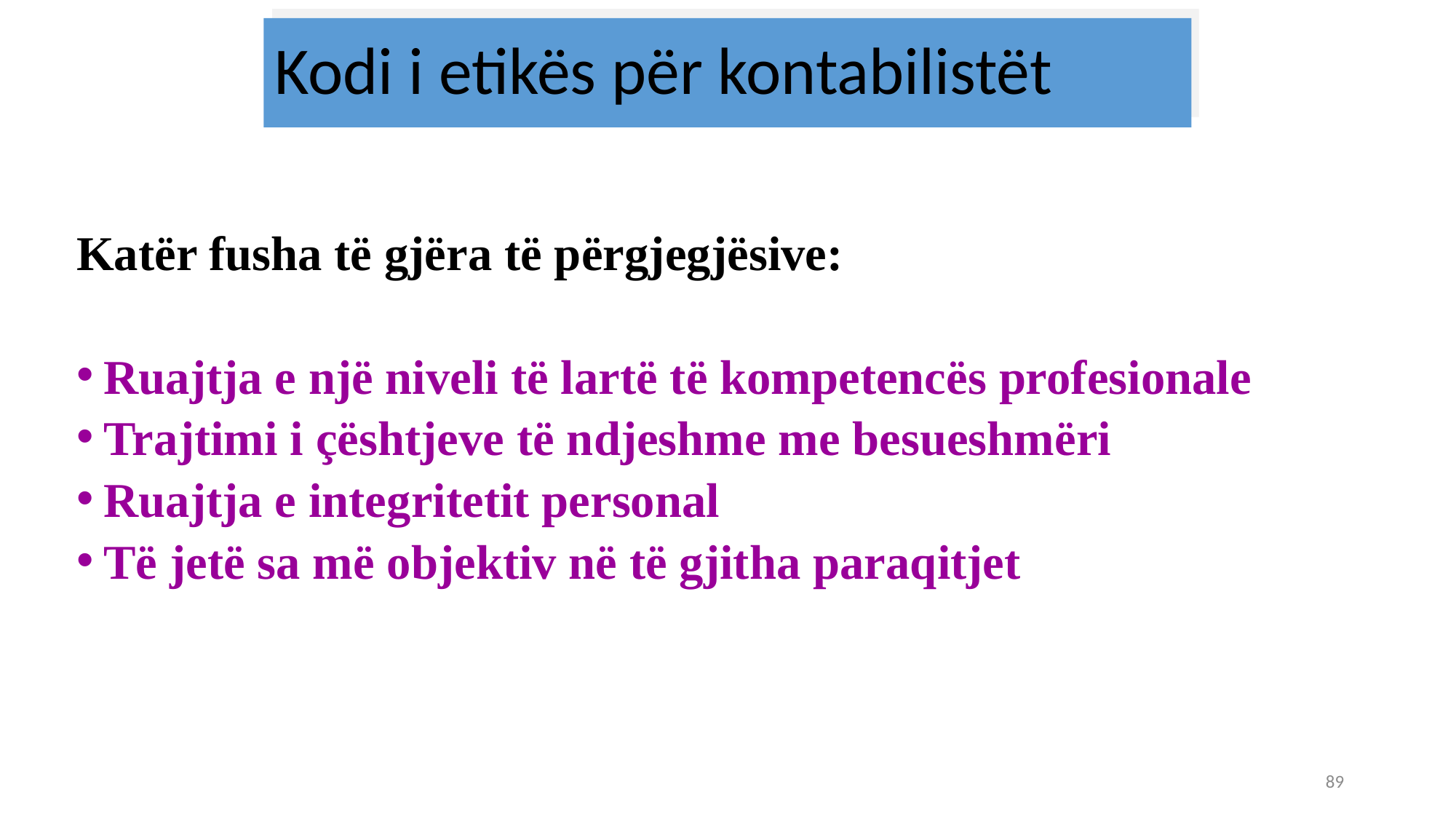

# Kodi i etikës për kontabilistët
Katër fusha të gjëra të përgjegjësive:

Ruajtja e një niveli të lartë të kompetencës profesionale
Trajtimi i çështjeve të ndjeshme me besueshmëri
Ruajtja e integritetit personal
Të jetë sa më objektiv në të gjitha paraqitjet
89